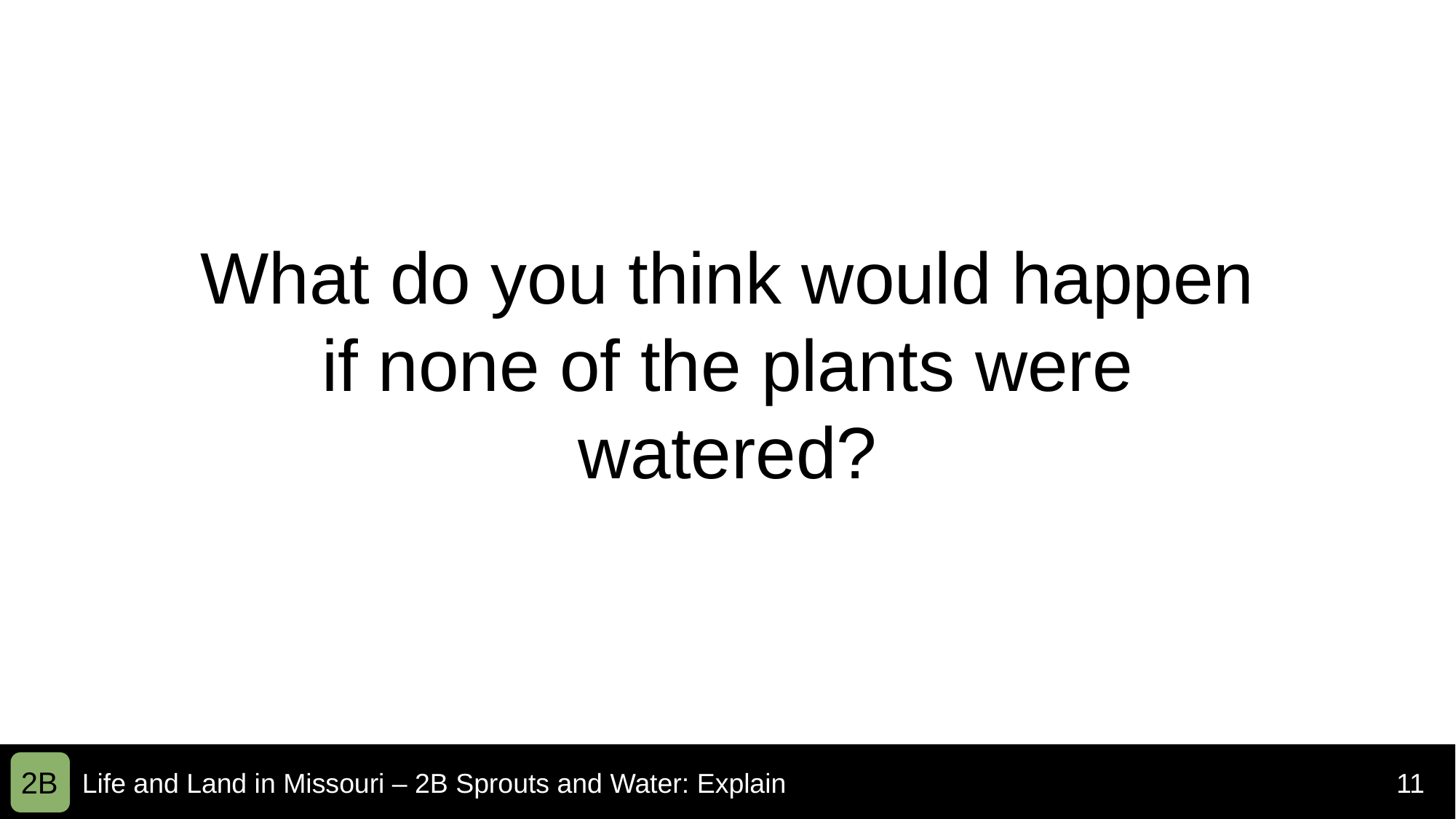

What do you think would happen if none of the plants were watered?

2B
Life and Land in Missouri – 2B Sprouts and Water: Explain
11